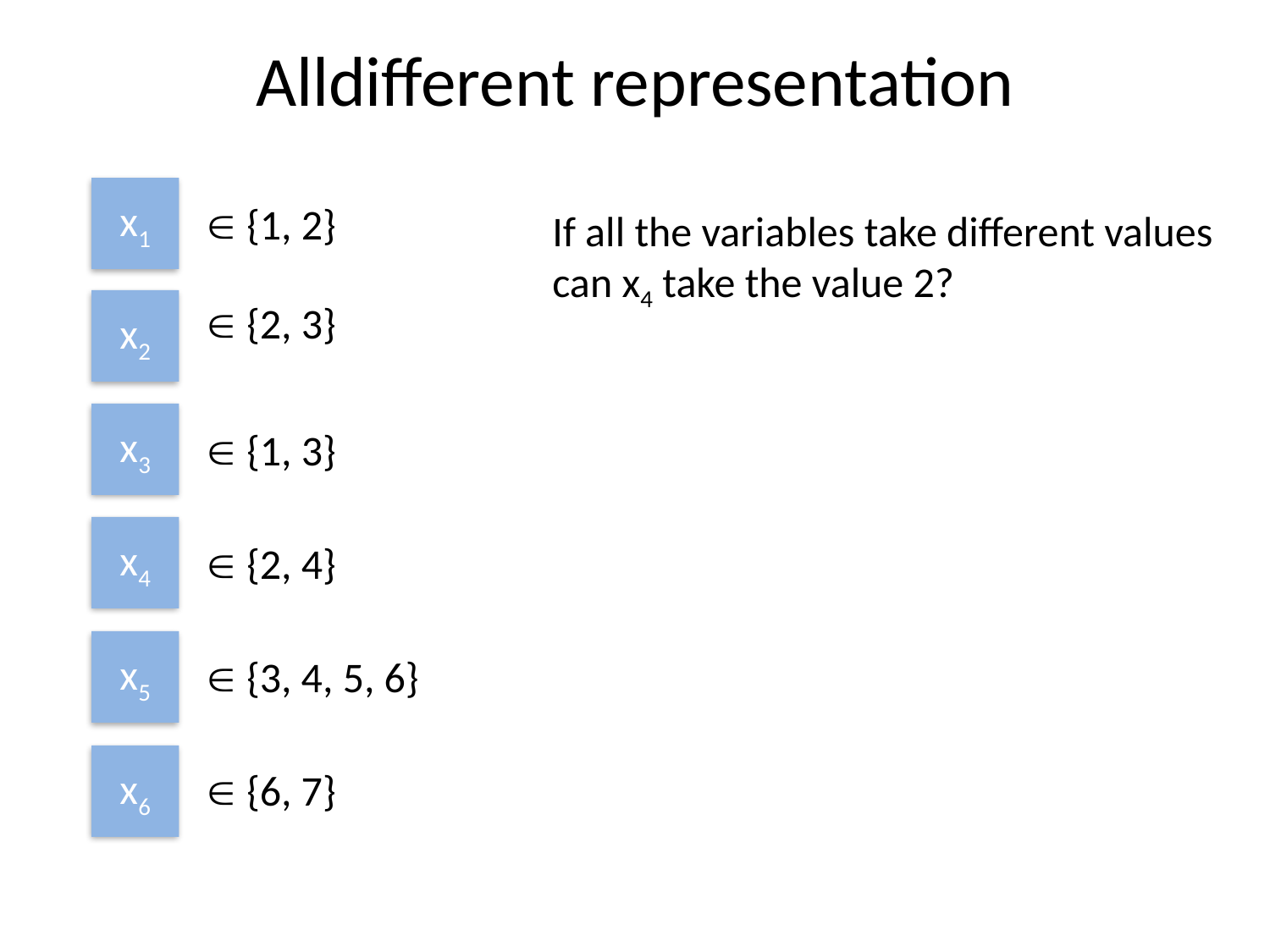

# Alldifferent representation
x1
∈ {1, 2}
If all the variables take different values can x4 take the value 2?
x2
∈ {2, 3}
x3
∈ {1, 3}
x4
∈ {2, 4}
x5
∈ {3, 4, 5, 6}
x6
∈ {6, 7}